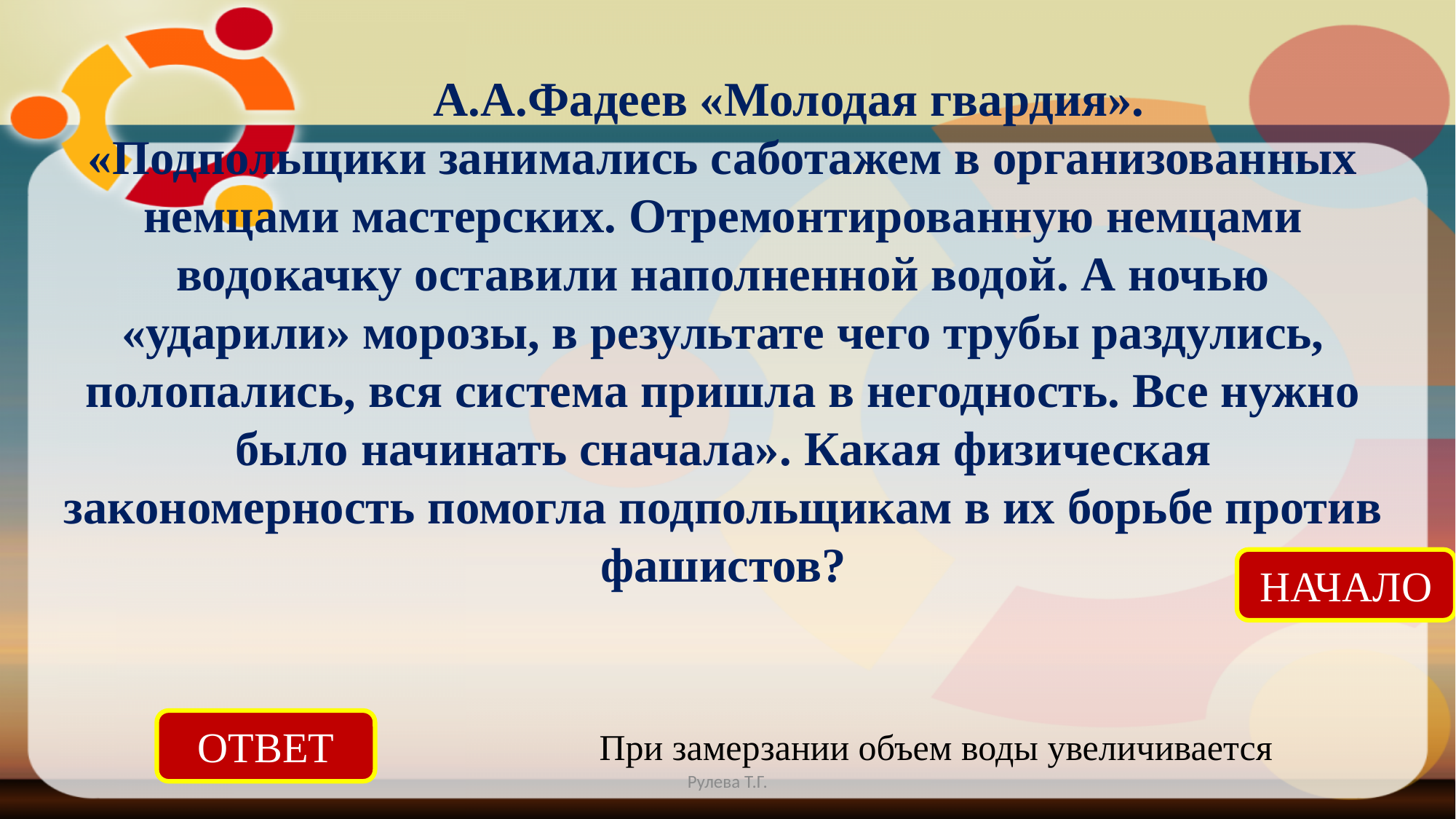

А.А.Фадеев «Молодая гвардия».
«Подпольщики занимались саботажем в организованных немцами мастерских. Отремонтированную немцами водокачку оставили наполненной водой. А ночью «ударили» морозы, в результате чего трубы раздулись, полопались, вся система пришла в негодность. Все нужно было начинать сначала». Какая физическая закономерность помогла подпольщикам в их борьбе против фашистов?
НАЧАЛО
ОТВЕТ
При замерзании объем воды увеличивается
Рулева Т.Г.